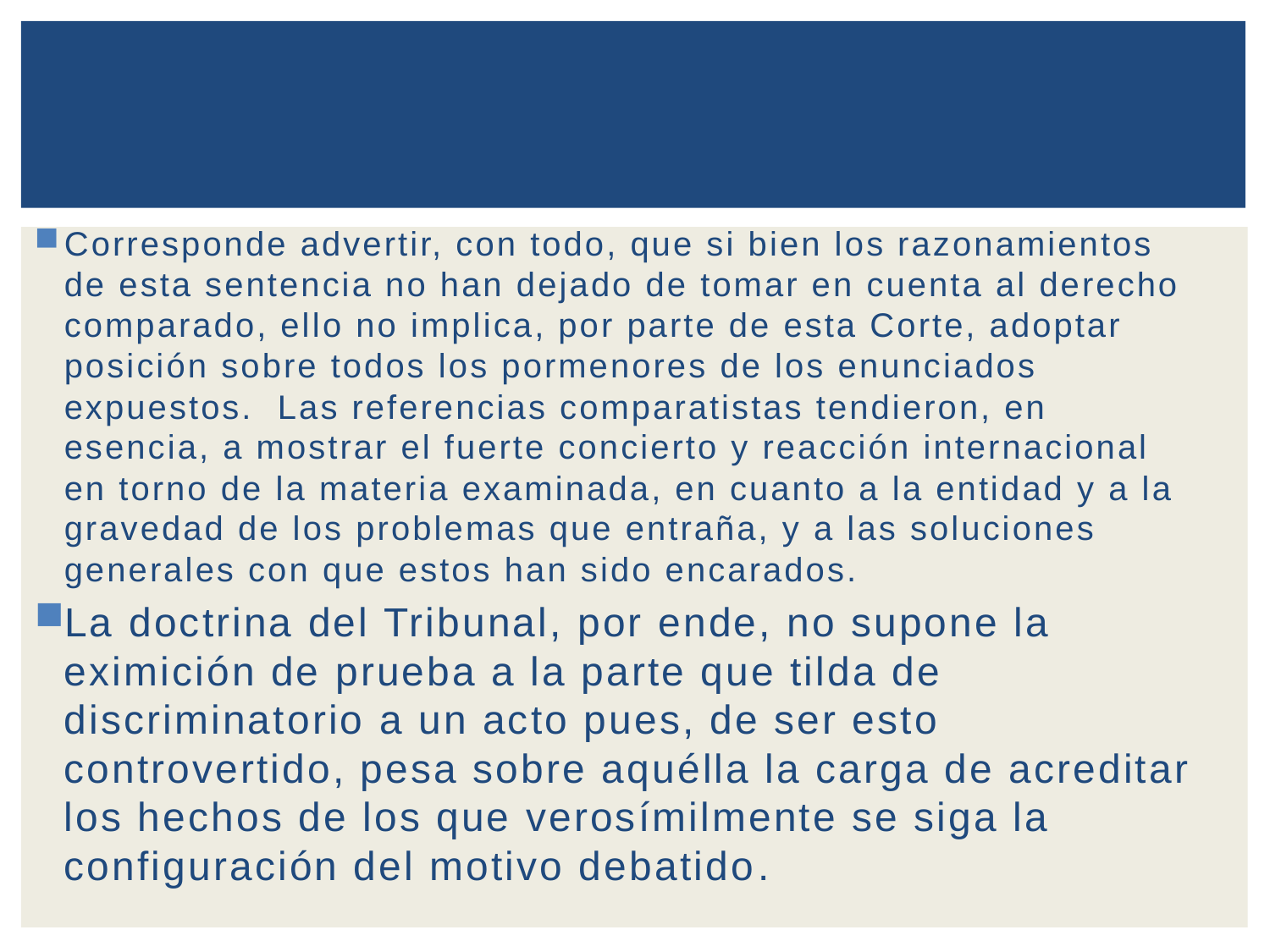

Corresponde advertir, con todo, que si bien los razonamientos de esta sentencia no han dejado de tomar en cuenta al derecho comparado, ello no implica, por parte de esta Corte, adoptar posición sobre todos los pormenores de los enunciados expuestos.  Las referencias comparatistas tendieron, en esencia, a mostrar el fuerte concierto y reacción internacional en torno de la materia examinada, en cuanto a la entidad y a la gravedad de los problemas que entraña, y a las soluciones generales con que estos han sido encarados.
La doctrina del Tribunal, por ende, no supone la eximición de prueba a la parte que tilda de discriminatorio a un acto pues, de ser esto  controvertido, pesa sobre aquélla la carga de acreditar los hechos de los que verosímilmente se siga la configuración del motivo debatido.